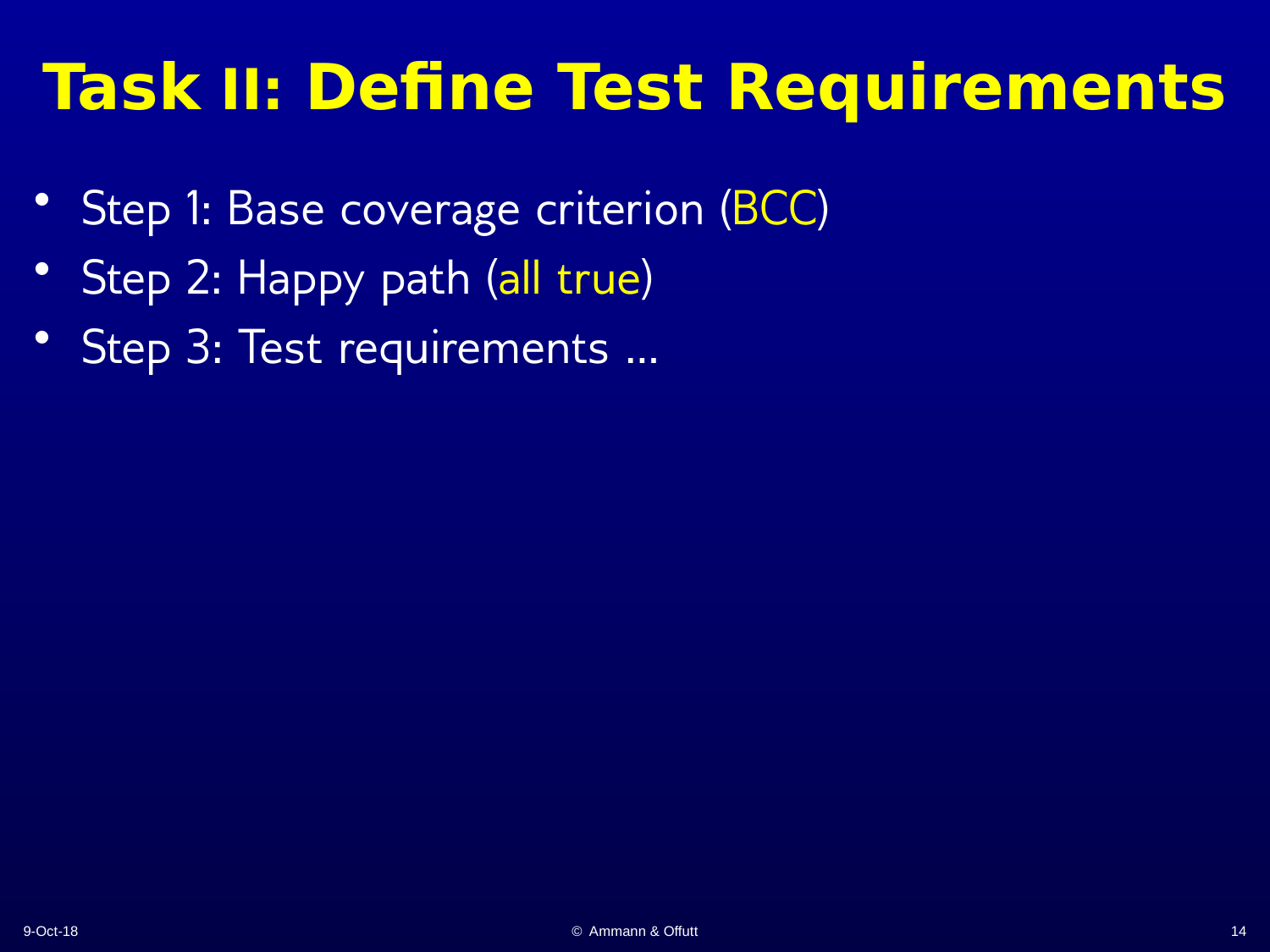

# Task II: Define Test Requirements
Step 1: Base coverage criterion (BCC)
Step 2: Happy path (all true)
Step 3: Test requirements …
9-Oct-18
©  Ammann & Offutt
14